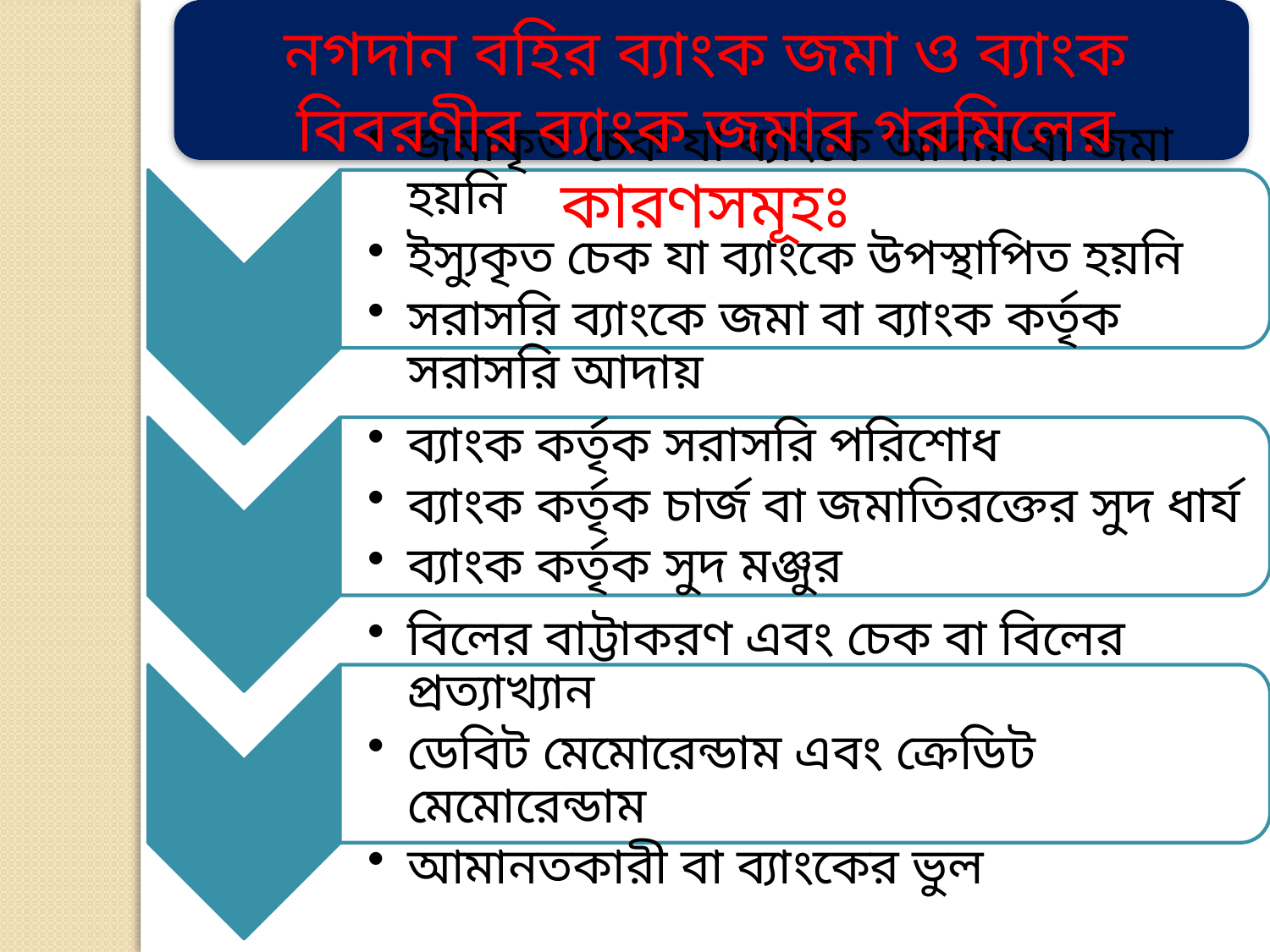

নগদান বহির ব্যাংক জমা ও ব্যাংক বিবরণীর ব্যাংক জমার গরমিলের কারণসমূহঃ

জমাকৃত চেক যা ব্যাংকে আদায় বা জমা হয়নি
ইস্যুকৃত চেক যা ব্যাংকে উপস্থাপিত হয়নি
সরাসরি ব্যাংকে জমা বা ব্যাংক কর্তৃক সরাসরি আদায়

ব্যাংক কর্তৃক সরাসরি পরিশোধ
ব্যাংক কর্তৃক চার্জ বা জমাতিরক্তের সুদ ধার্য
ব্যাংক কর্তৃক সুদ মঞ্জুর

বিলের বাট্টাকরণ এবং চেক বা বিলের প্রত্যাখ্যান
ডেবিট মেমোরেন্ডাম এবং ক্রেডিট মেমোরেন্ডাম
আমানতকারী বা ব্যাংকের ভুল